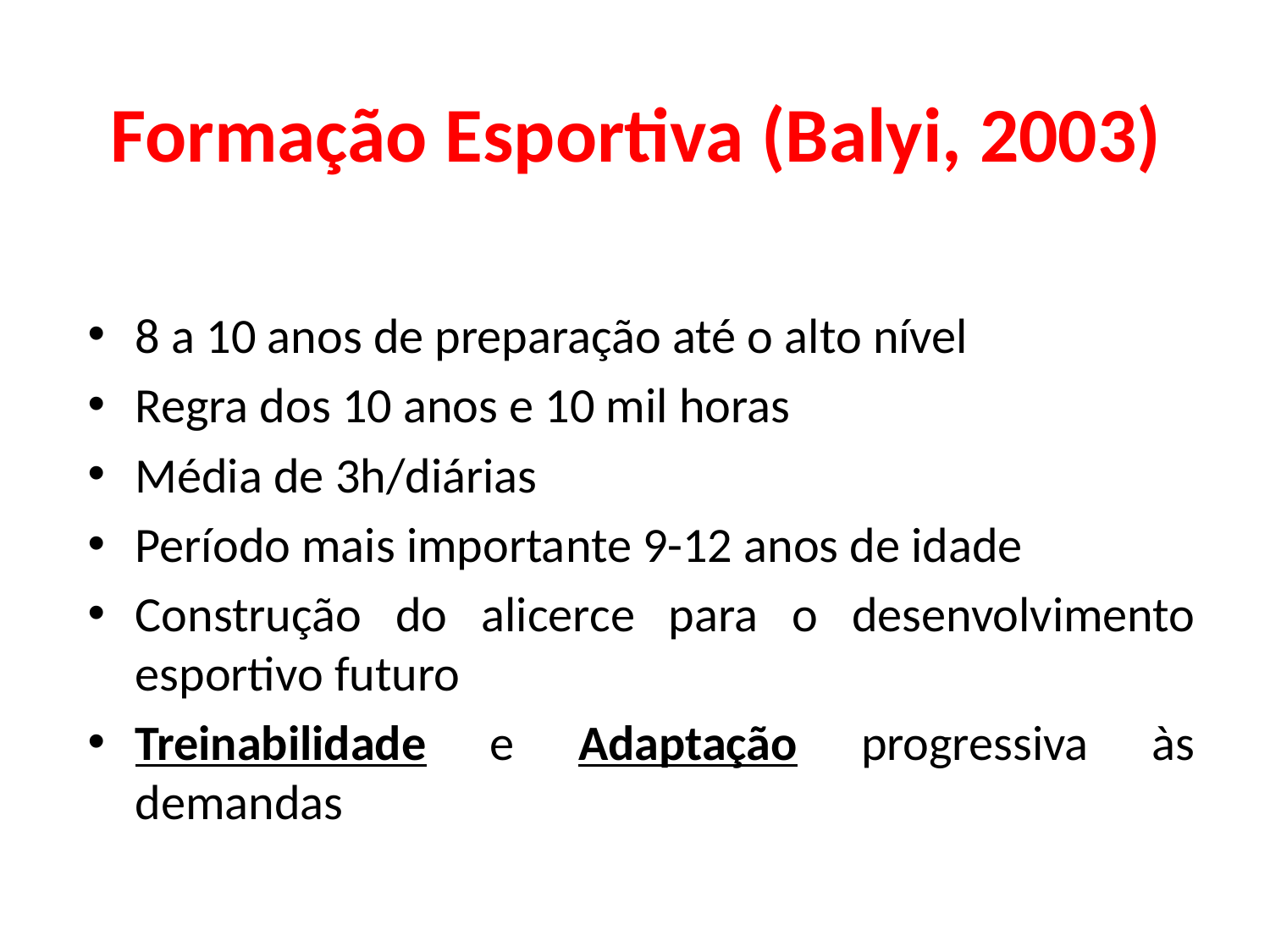

Formação Esportiva (Balyi, 2003)
8 a 10 anos de preparação até o alto nível
Regra dos 10 anos e 10 mil horas
Média de 3h/diárias
Período mais importante 9-12 anos de idade
Construção do alicerce para o desenvolvimento esportivo futuro
Treinabilidade e Adaptação progressiva às demandas